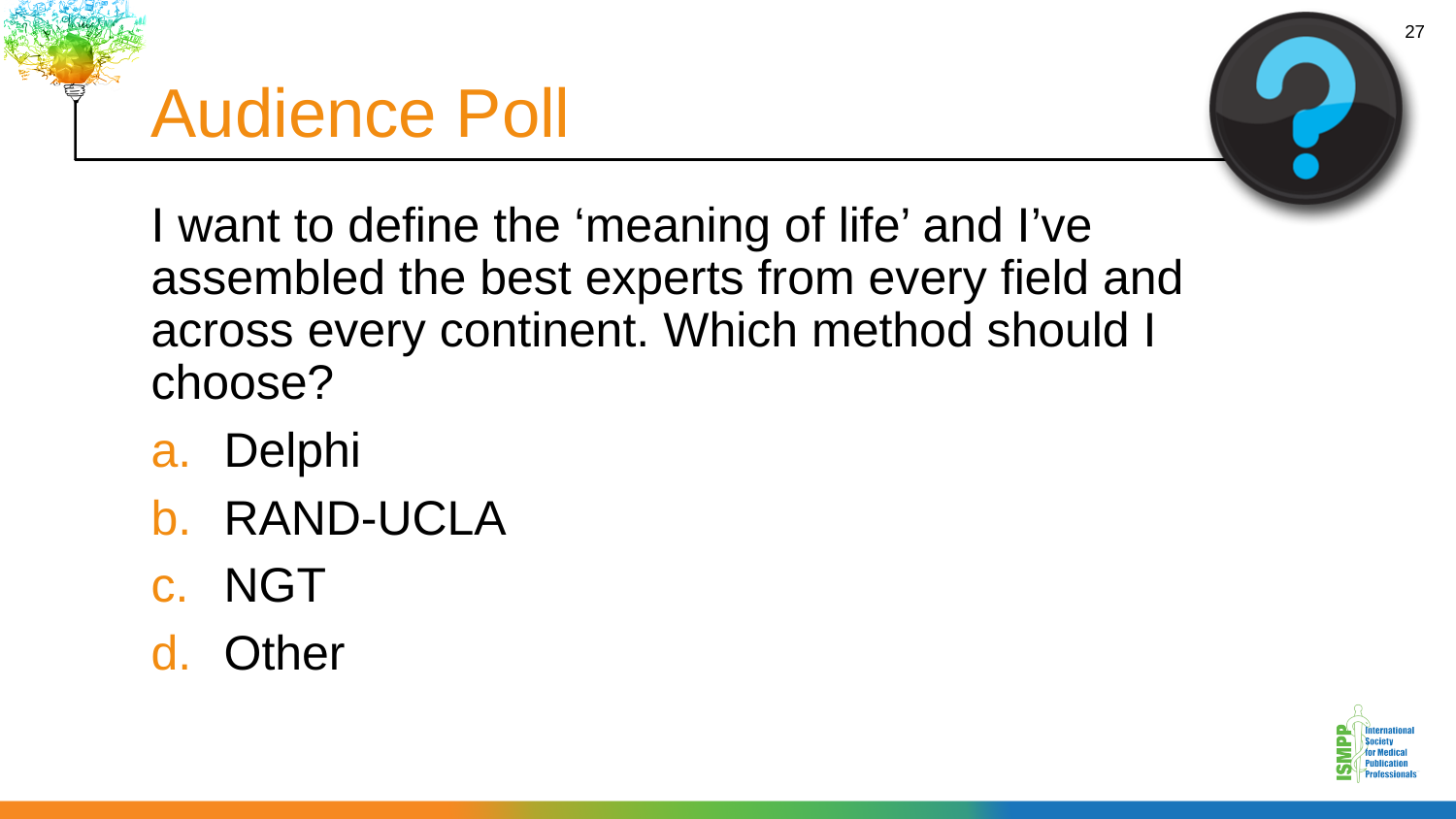

# Audience Poll
27
I want to define the ‘meaning of life’ and I’ve assembled the best experts from every field and across every continent. Which method should I choose?
Delphi
RAND-UCLA
NGT
Other